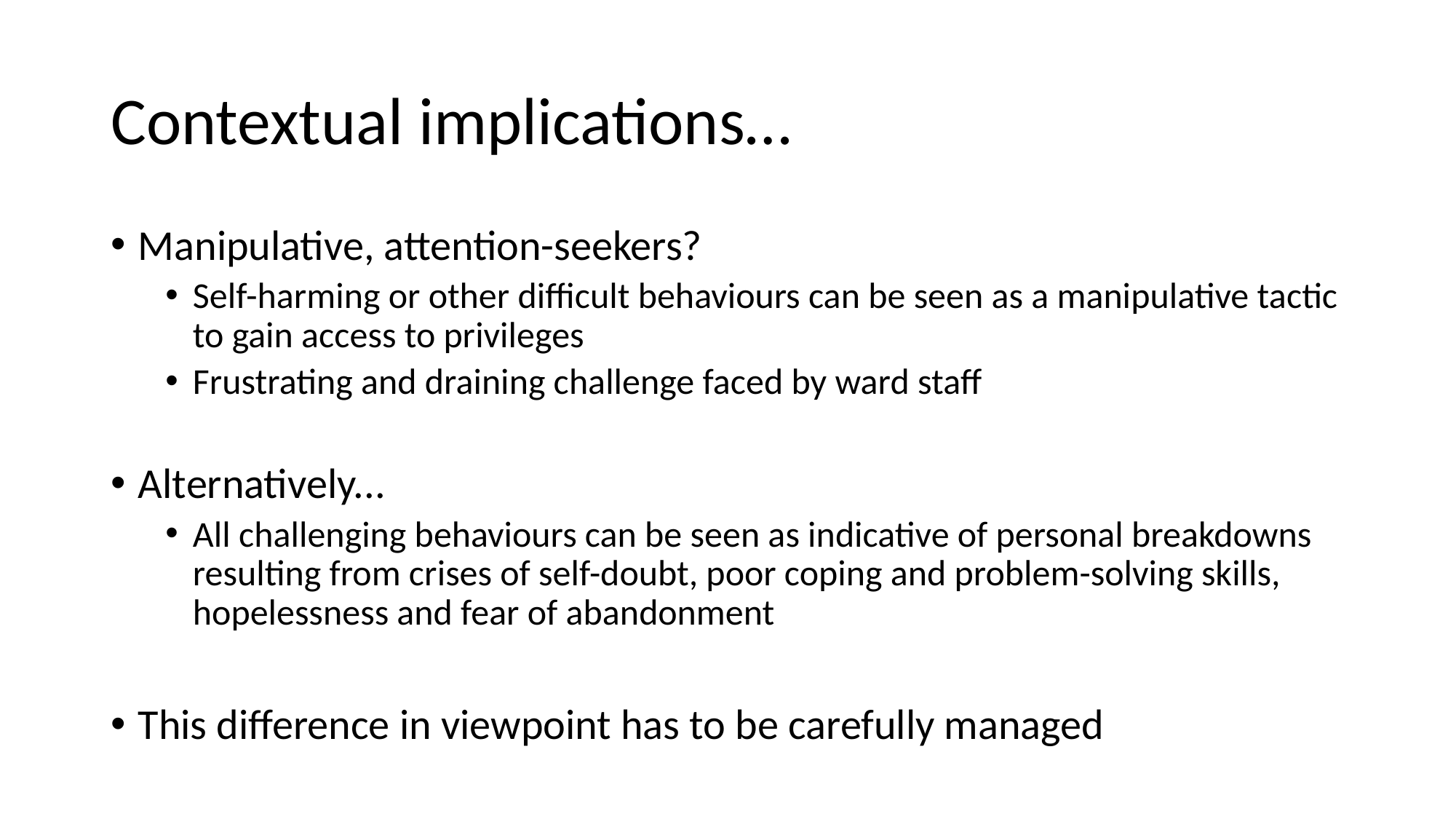

# Contextual implications…
Manipulative, attention-seekers?
Self-harming or other difficult behaviours can be seen as a manipulative tactic to gain access to privileges
Frustrating and draining challenge faced by ward staff

Alternatively...
All challenging behaviours can be seen as indicative of personal breakdowns resulting from crises of self-doubt, poor coping and problem-solving skills, hopelessness and fear of abandonment

This difference in viewpoint has to be carefully managed